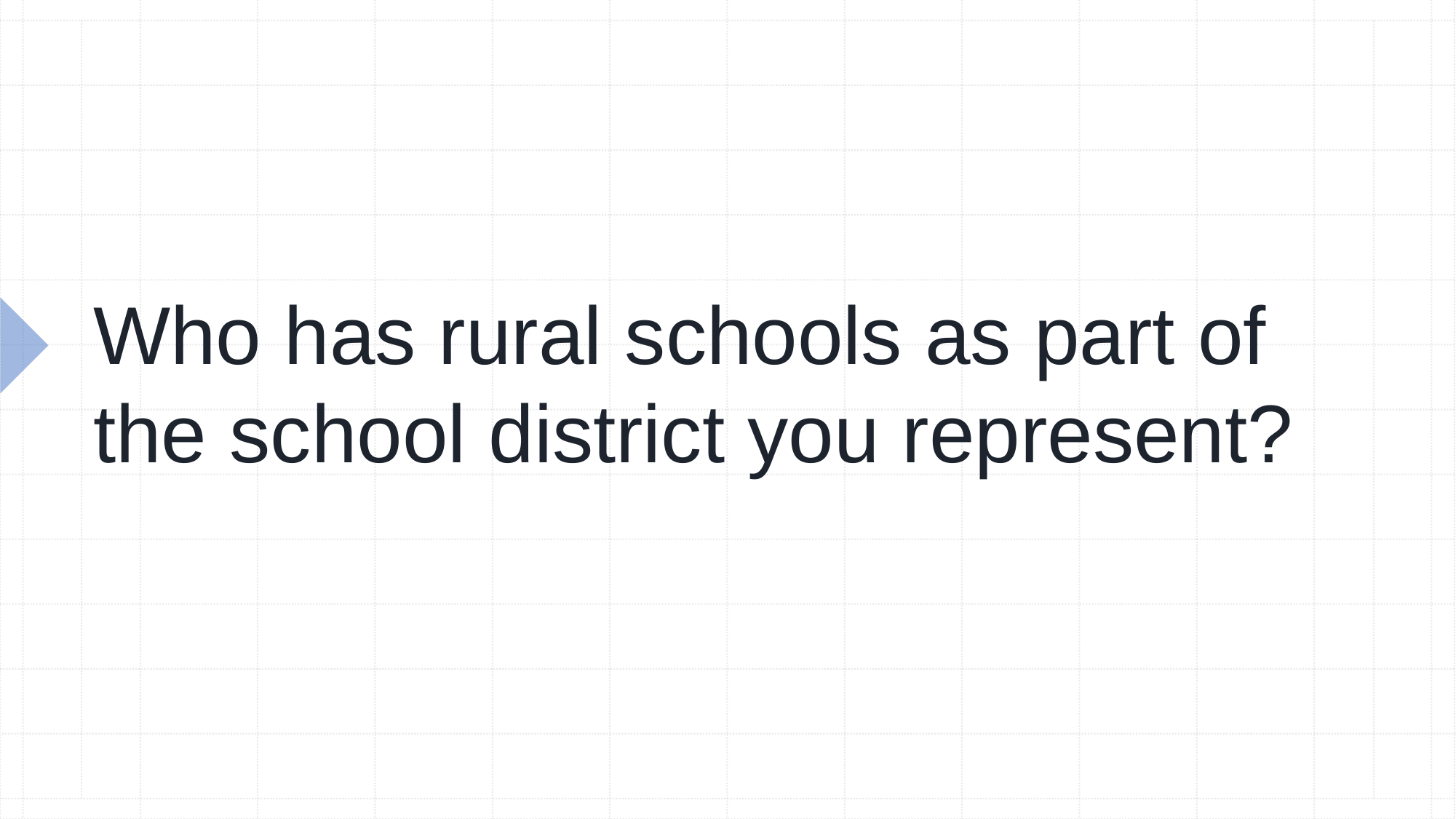

# Who has rural schools as part of the school district you represent?